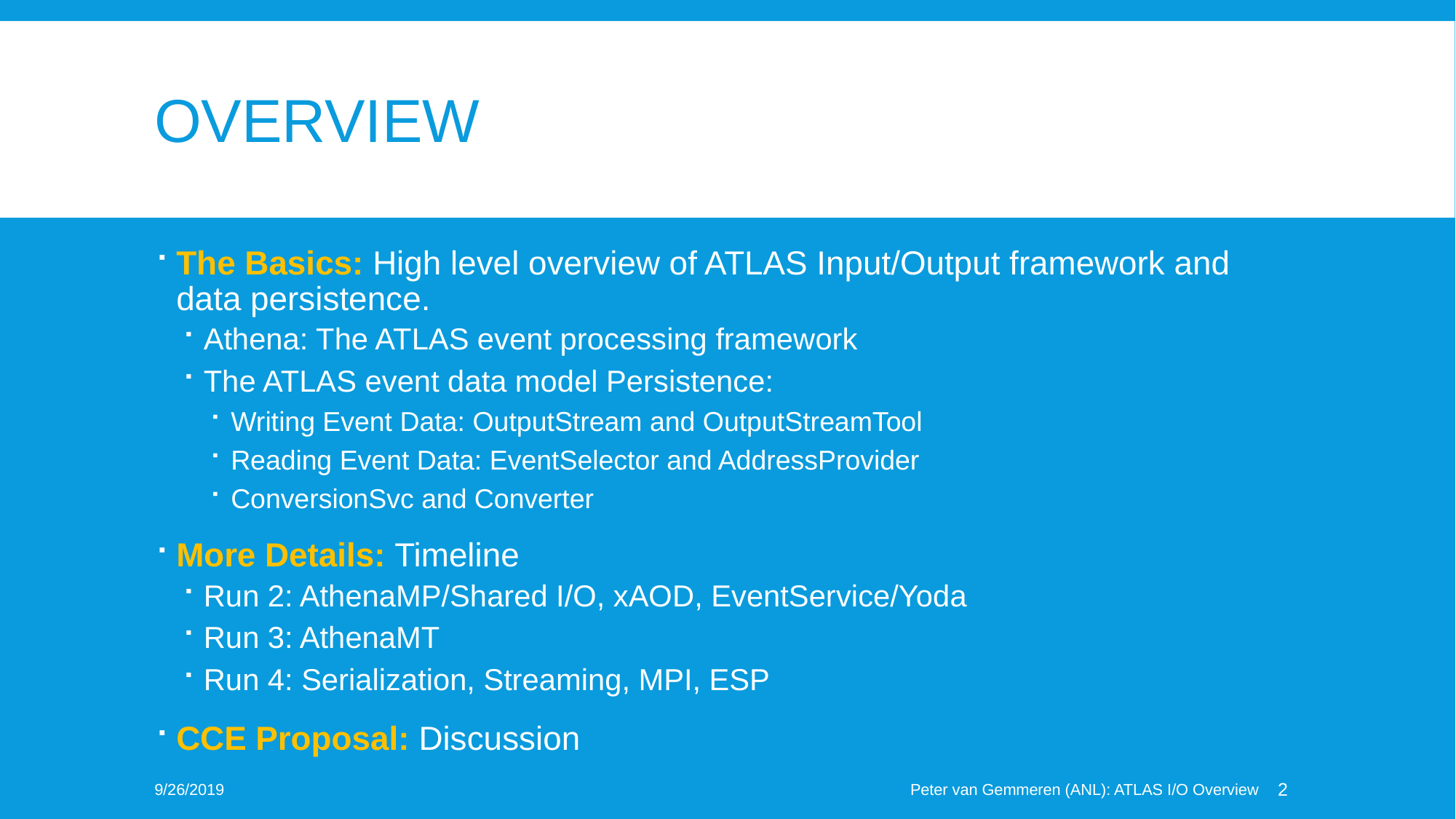

# Overview
The Basics: High level overview of ATLAS Input/Output framework and data persistence.
Athena: The ATLAS event processing framework
The ATLAS event data model Persistence:
Writing Event Data: OutputStream and OutputStreamTool
Reading Event Data: EventSelector and AddressProvider
ConversionSvc and Converter
More Details: Timeline
Run 2: AthenaMP/Shared I/O, xAOD, EventService/Yoda
Run 3: AthenaMT
Run 4: Serialization, Streaming, MPI, ESP
CCE Proposal: Discussion
9/26/2019
Peter van Gemmeren (ANL): ATLAS I/O Overview
2